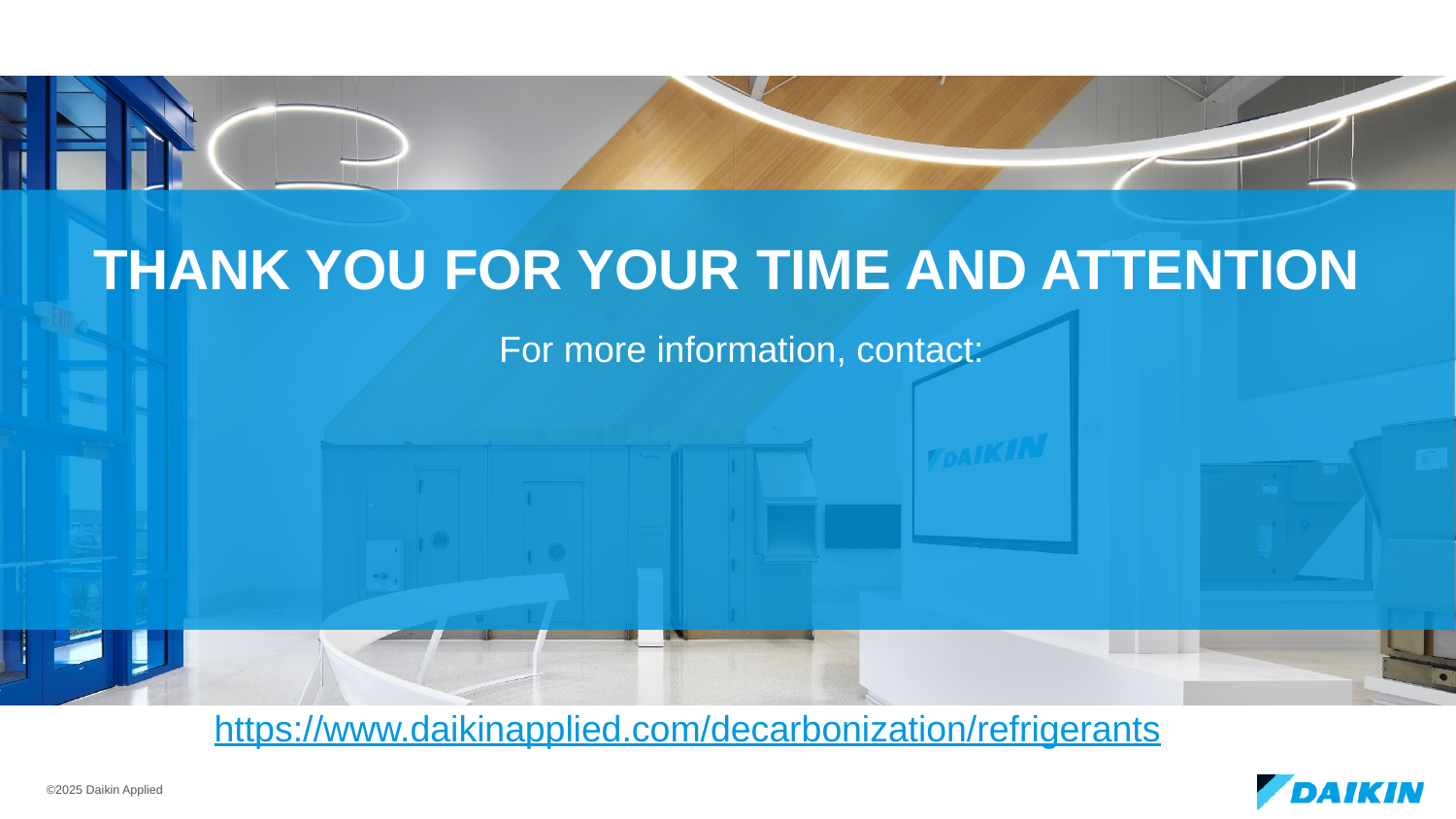

# Thank you for your time and attention
For more information, contact:

https://www.daikinapplied.com/decarbonization/refrigerants
©2025 Daikin Applied